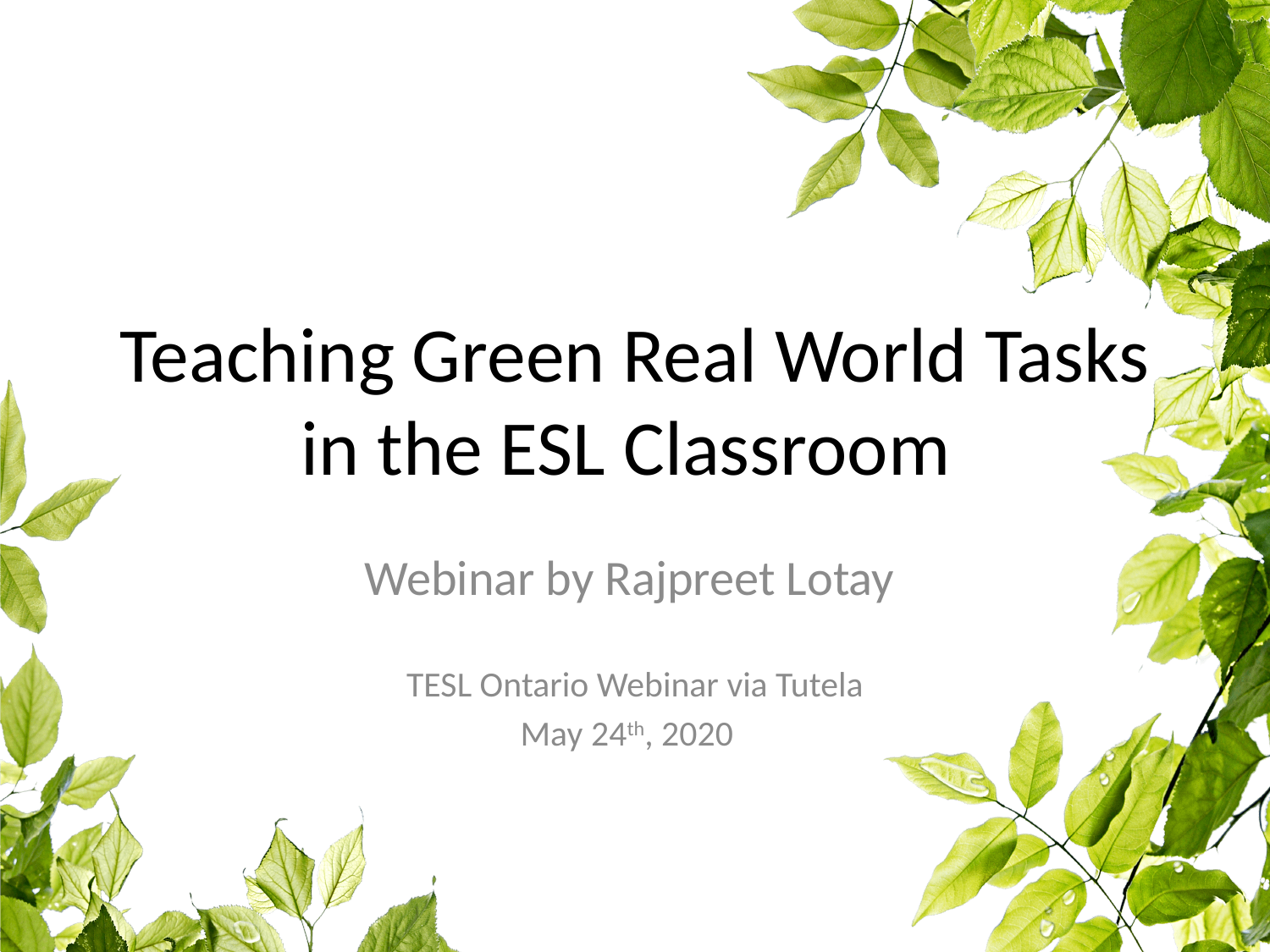

# Teaching Green Real World Tasks in the ESL Classroom
Webinar by Rajpreet Lotay

TESL Ontario Webinar via Tutela
May 24th, 2020